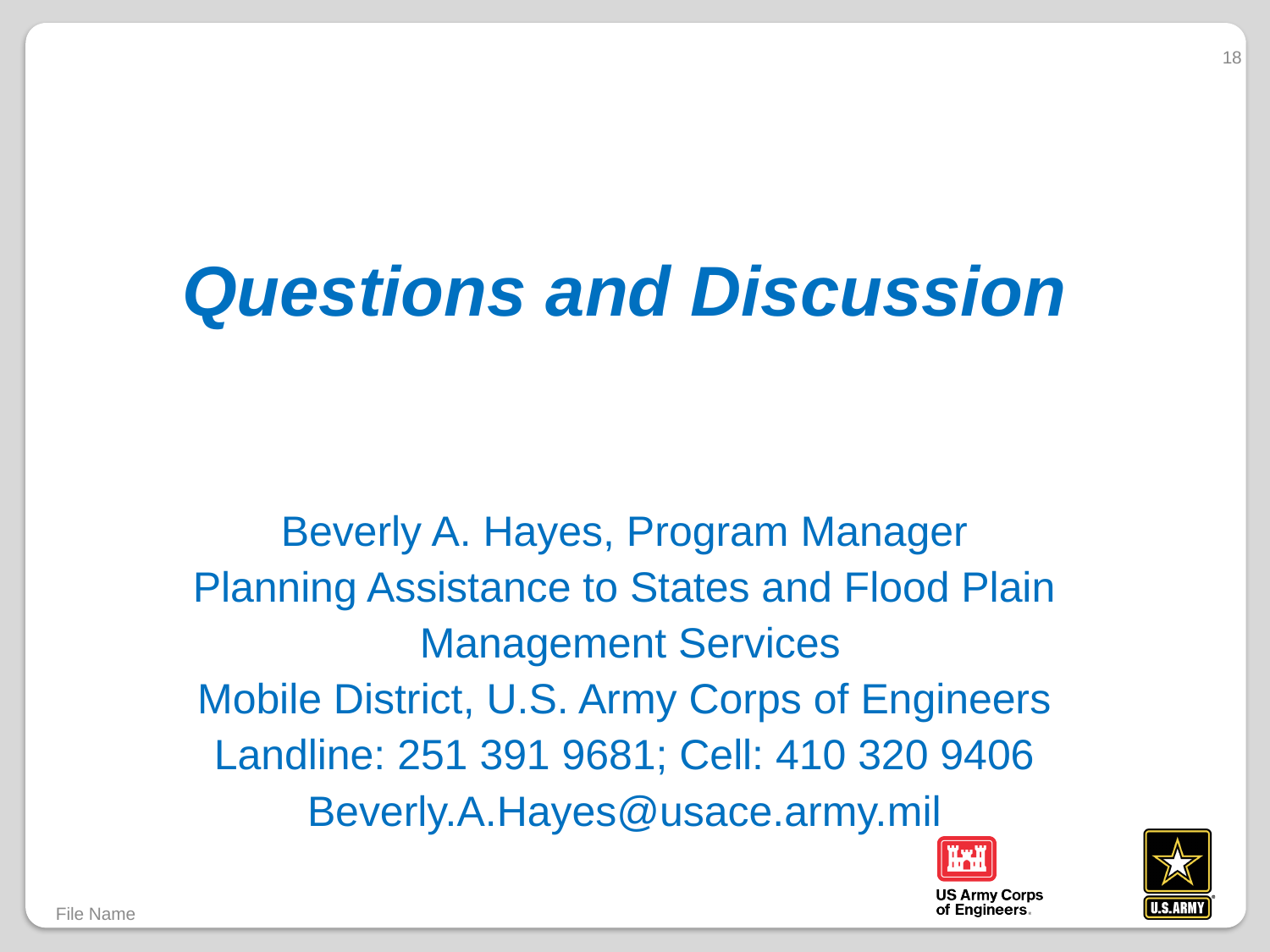

18
#

Questions and Discussion

Beverly A. Hayes, Program Manager
Planning Assistance to States and Flood Plain
 Management Services
Mobile District, U.S. Army Corps of Engineers
Landline: 251 391 9681; Cell: 410 320 9406
Beverly.A.Hayes@usace.army.mil
File Name